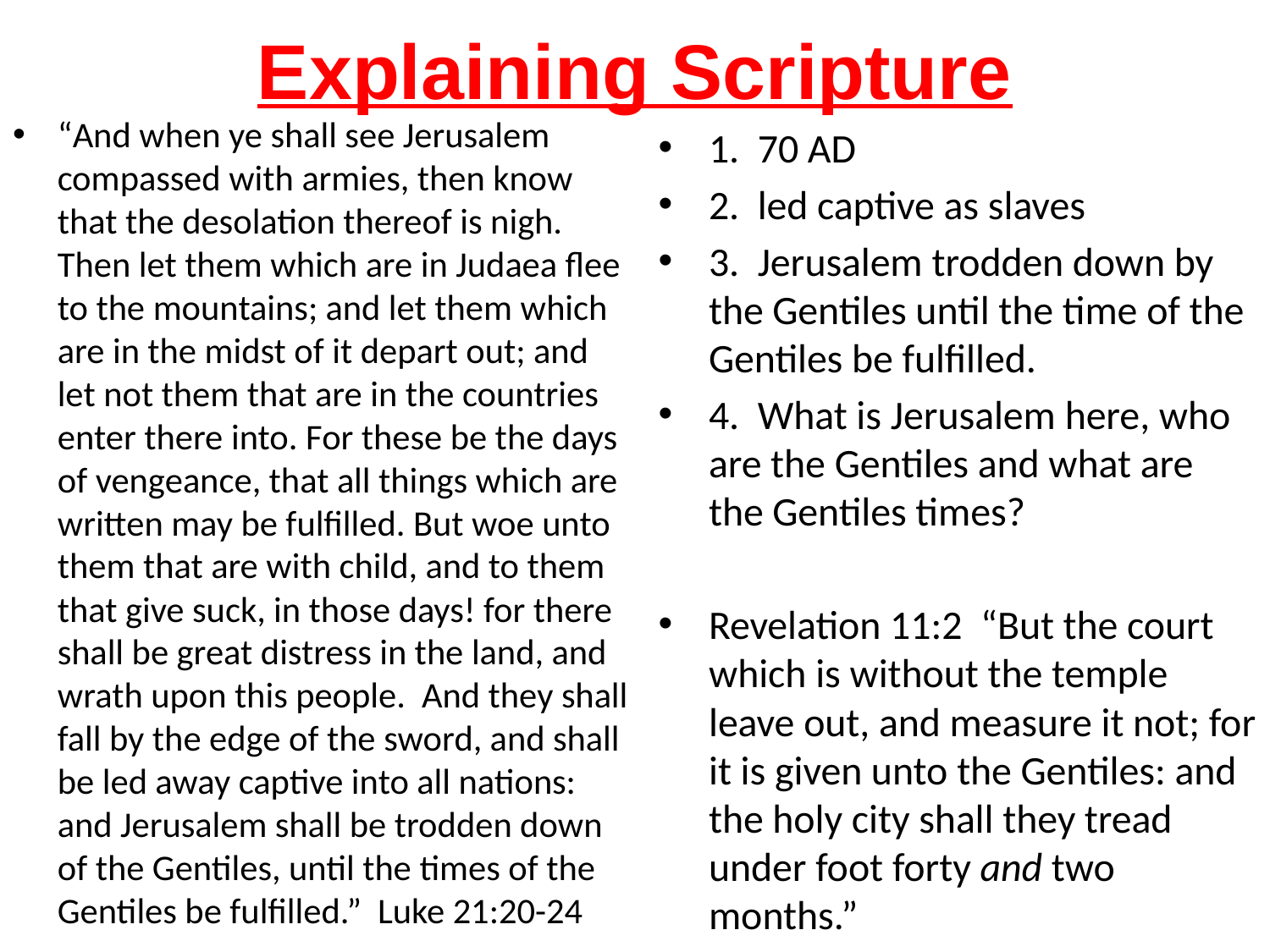

# Explaining Scripture
“And when ye shall see Jerusalem compassed with armies, then know that the desolation thereof is nigh. Then let them which are in Judaea flee to the mountains; and let them which are in the midst of it depart out; and let not them that are in the countries enter there into. For these be the days of vengeance, that all things which are written may be fulfilled. But woe unto them that are with child, and to them that give suck, in those days! for there shall be great distress in the land, and wrath upon this people.  And they shall fall by the edge of the sword, and shall be led away captive into all nations: and Jerusalem shall be trodden down of the Gentiles, until the times of the Gentiles be fulfilled.”  Luke 21:20-24

1.  70 AD
2.  led captive as slaves
3.  Jerusalem trodden down by the Gentiles until the time of the Gentiles be fulfilled.
4.  What is Jerusalem here, who are the Gentiles and what are the Gentiles times?

Revelation 11:2  “But the court which is without the temple leave out, and measure it not; for it is given unto the Gentiles: and the holy city shall they tread under foot forty and two months.”